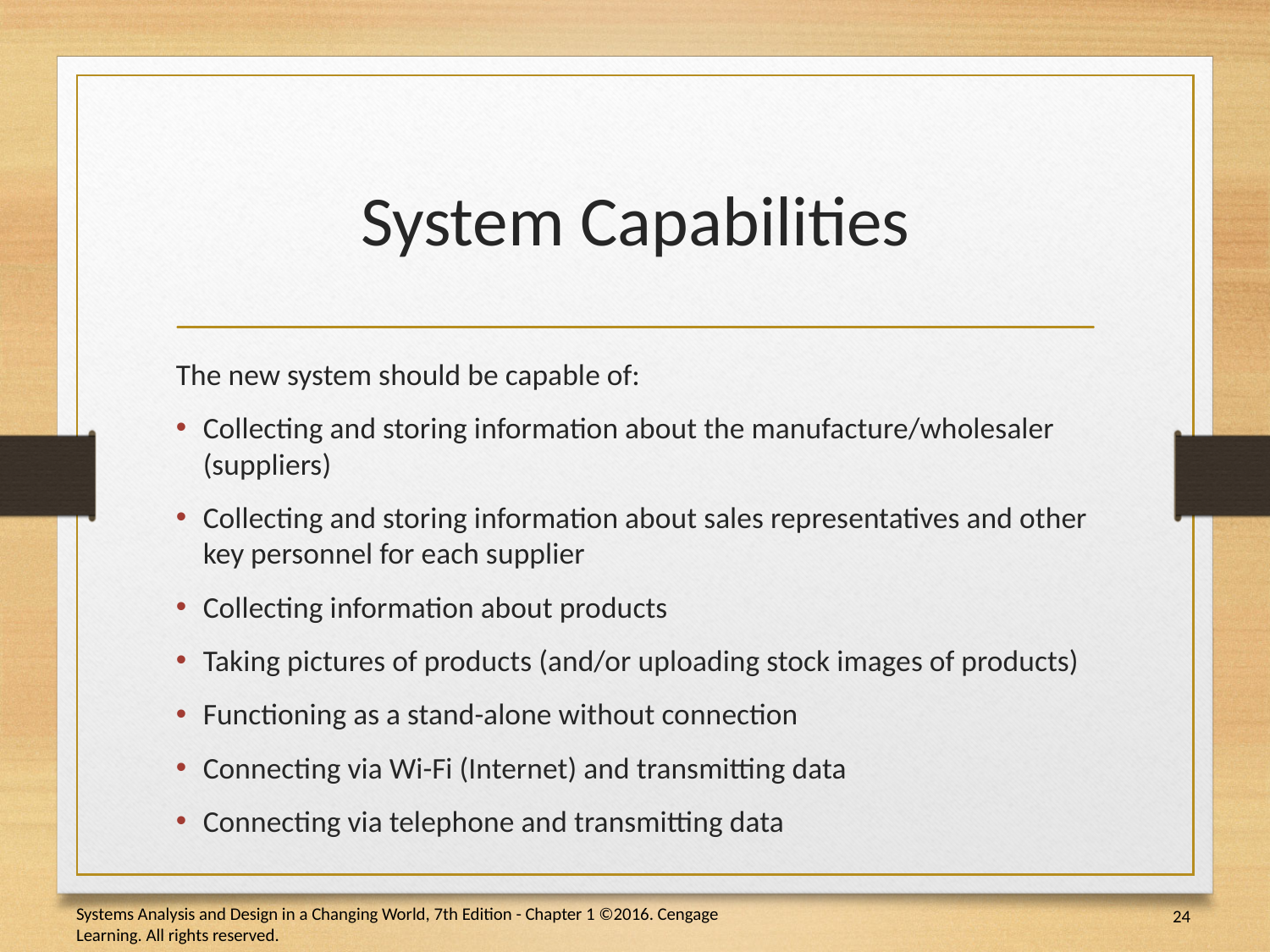

# System Capabilities
The new system should be capable of:
Collecting and storing information about the manufacture/wholesaler (suppliers)
Collecting and storing information about sales representatives and other key personnel for each supplier
Collecting information about products
Taking pictures of products (and/or uploading stock images of products)
Functioning as a stand-alone without connection
Connecting via Wi-Fi (Internet) and transmitting data
Connecting via telephone and transmitting data
24
Systems Analysis and Design in a Changing World, 7th Edition - Chapter 1 ©2016. Cengage Learning. All rights reserved.